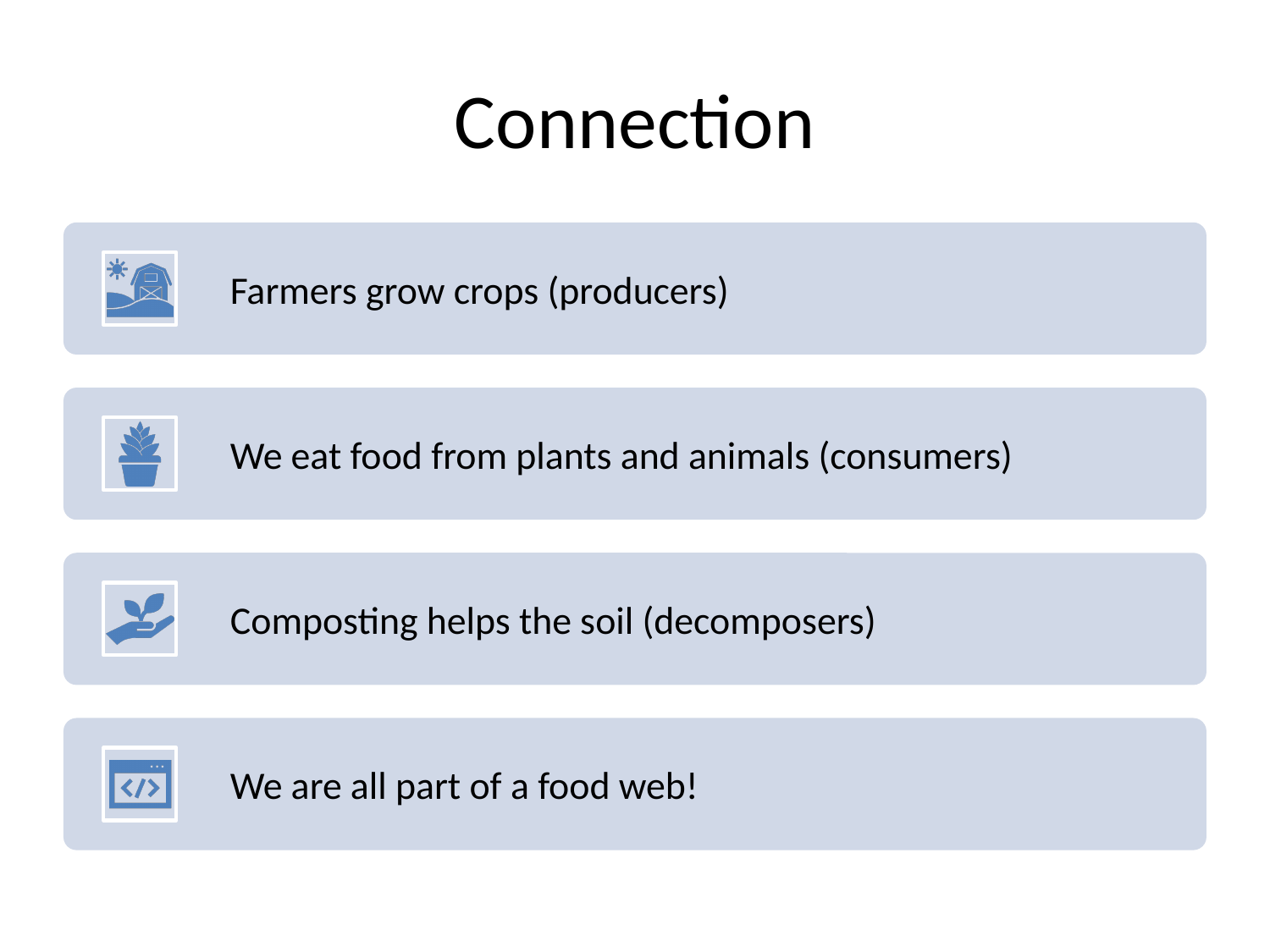

# Connection
Farmers grow crops (producers)
We eat food from plants and animals (consumers)
Composting helps the soil (decomposers)
We are all part of a food web!